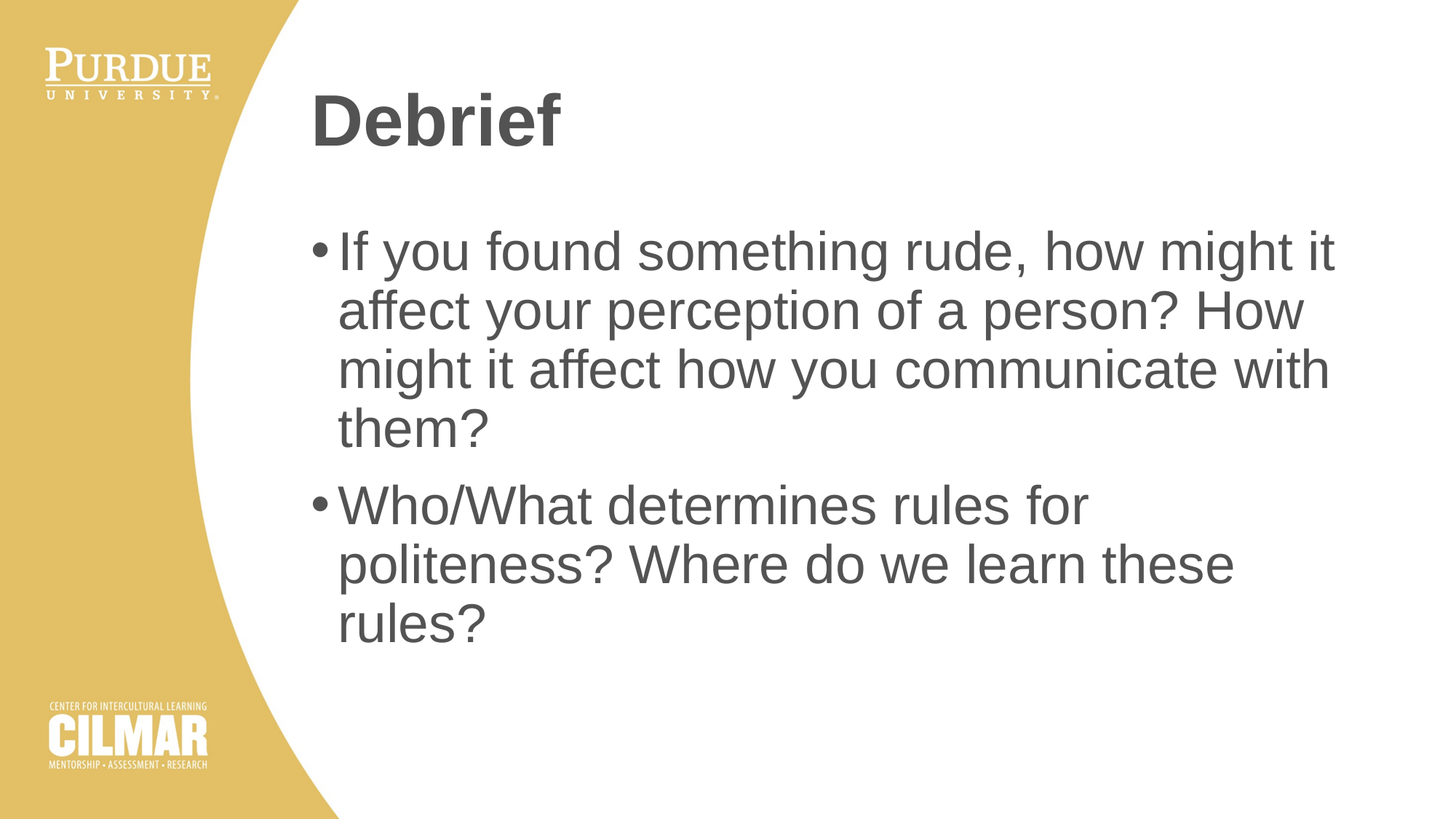

# Debrief
If you found something rude, how might it affect your perception of a person? How might it affect how you communicate with them?
Who/What determines rules for politeness? Where do we learn these rules?